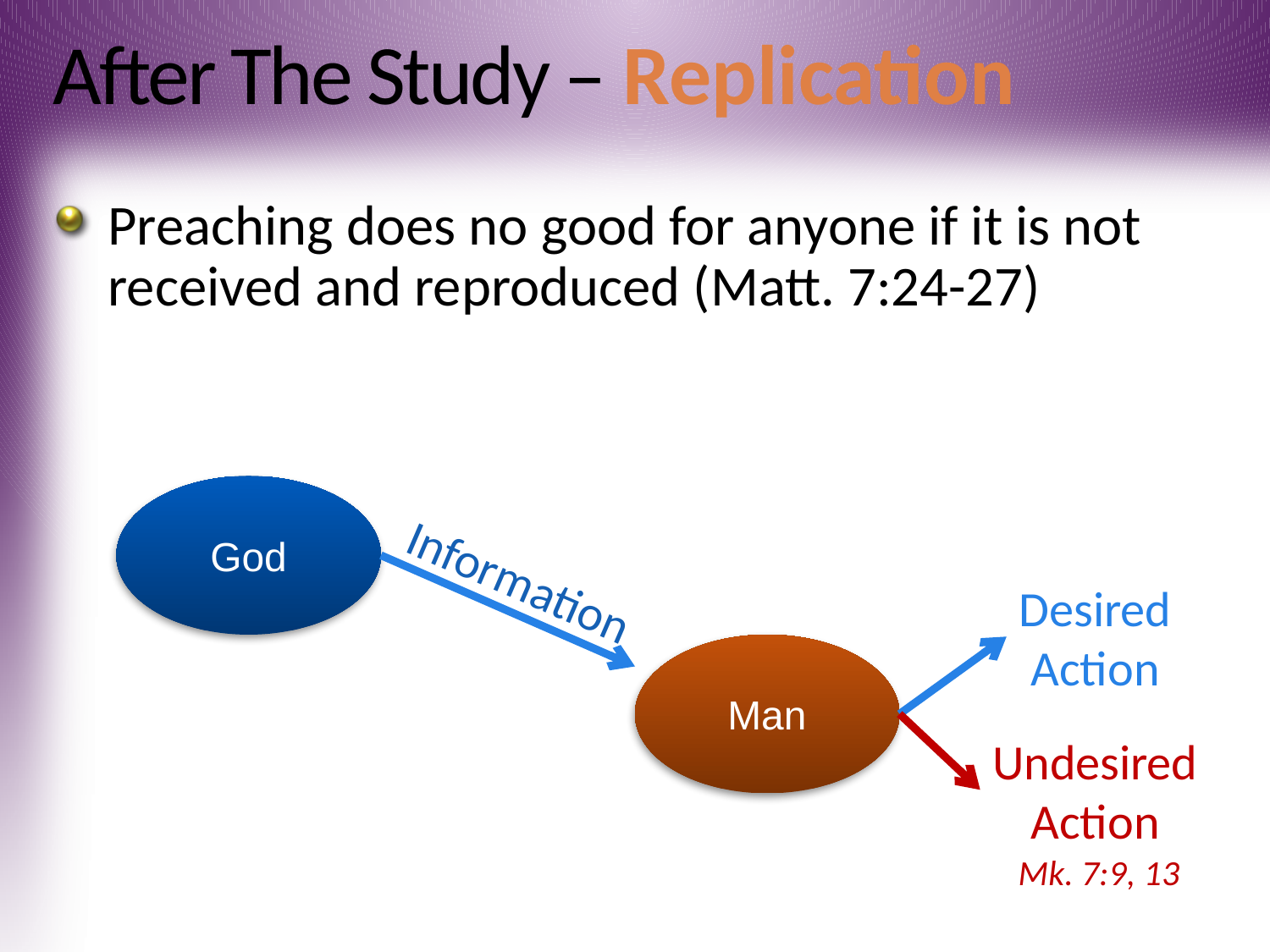

# After The Study – Replication
Preaching does no good for anyone if it is not received and reproduced (Matt. 7:24-27)
God
Information
Man
Desired
Action
Undesired
Action
Mk. 7:9, 13